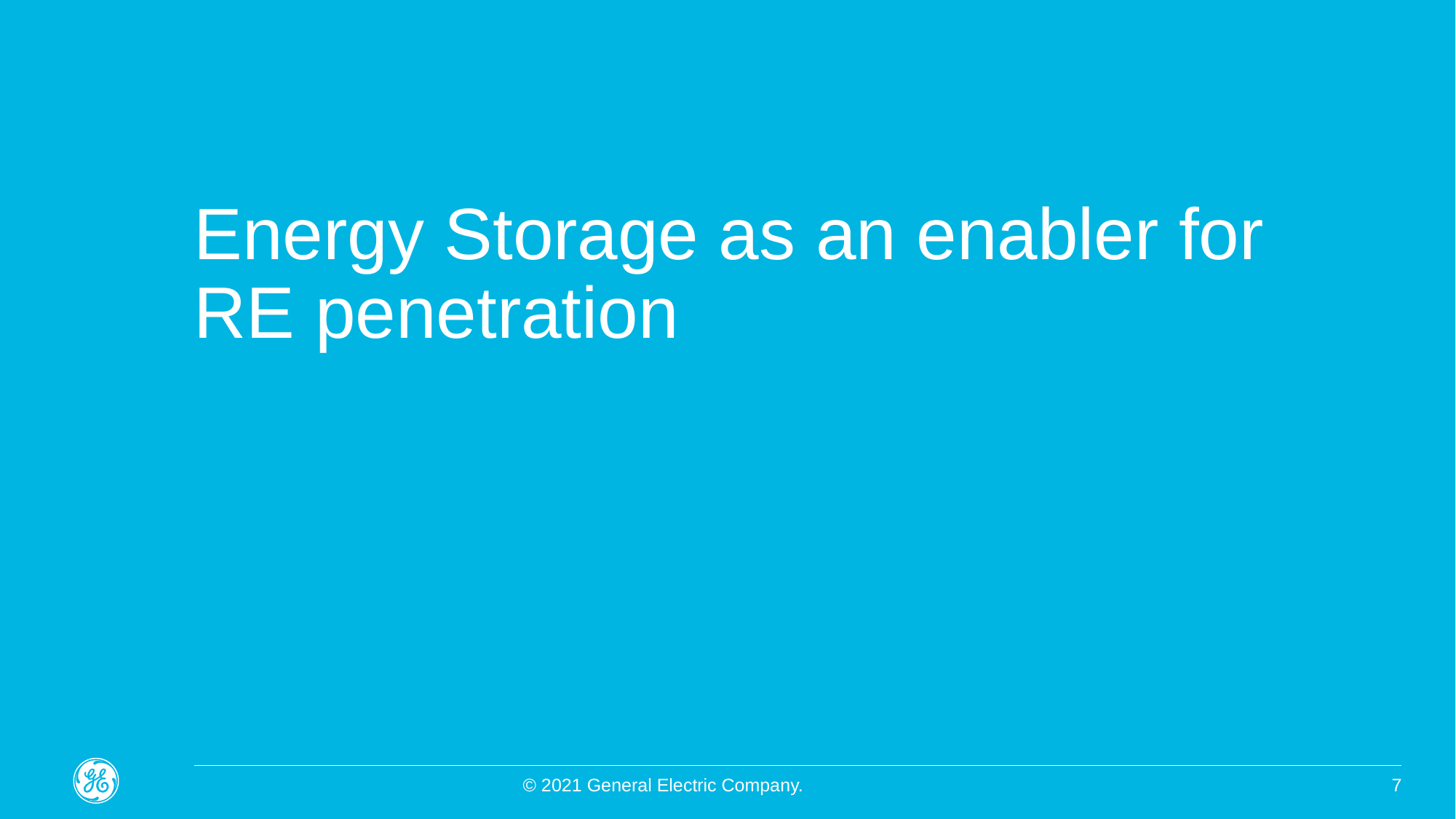

# Energy Storage as an enabler for RE penetration
7